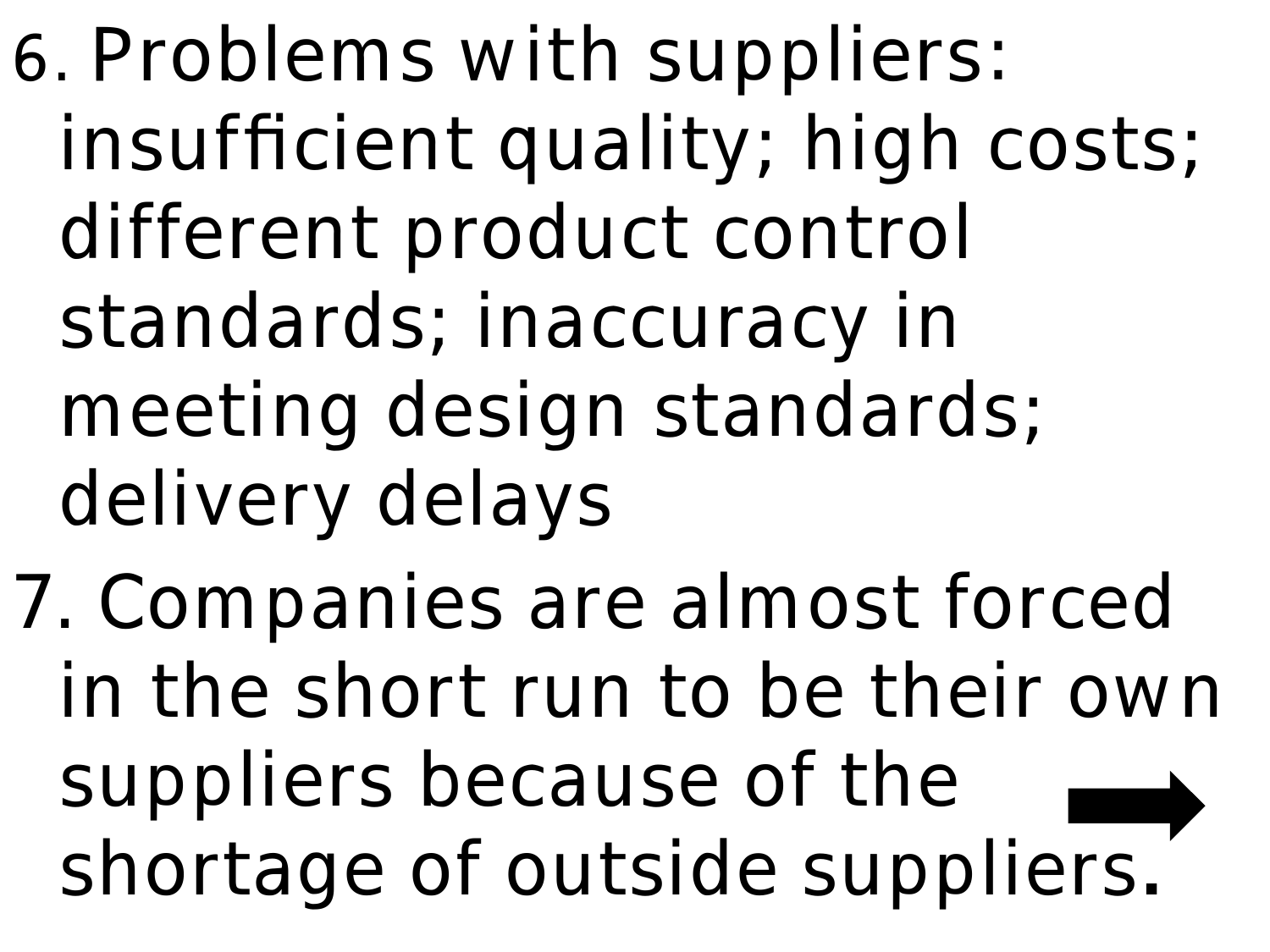

6. Problems with suppliers: insufficient quality; high costs; different product control standards; inaccuracy in meeting design standards; delivery delays
7. Companies are almost forced in the short run to be their own suppliers because of the shortage of outside suppliers.